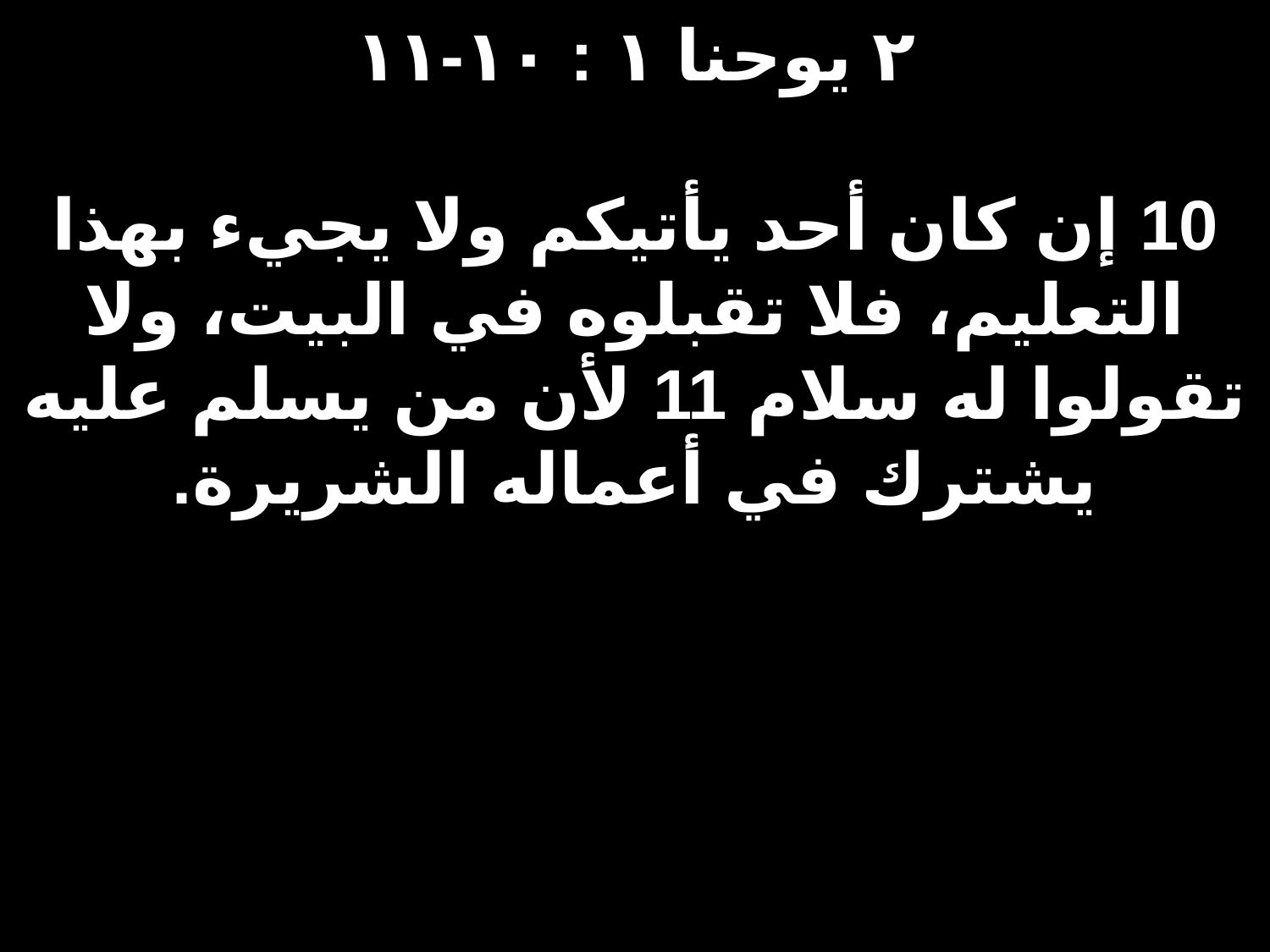

# ٢ يوحنا ١ : ١٠-١١ 10 إن كان أحد يأتيكم ولا يجيء بهذا التعليم، فلا تقبلوه في البيت، ولا تقولوا له سلام 11 لأن من يسلم عليه يشترك في أعماله الشريرة.